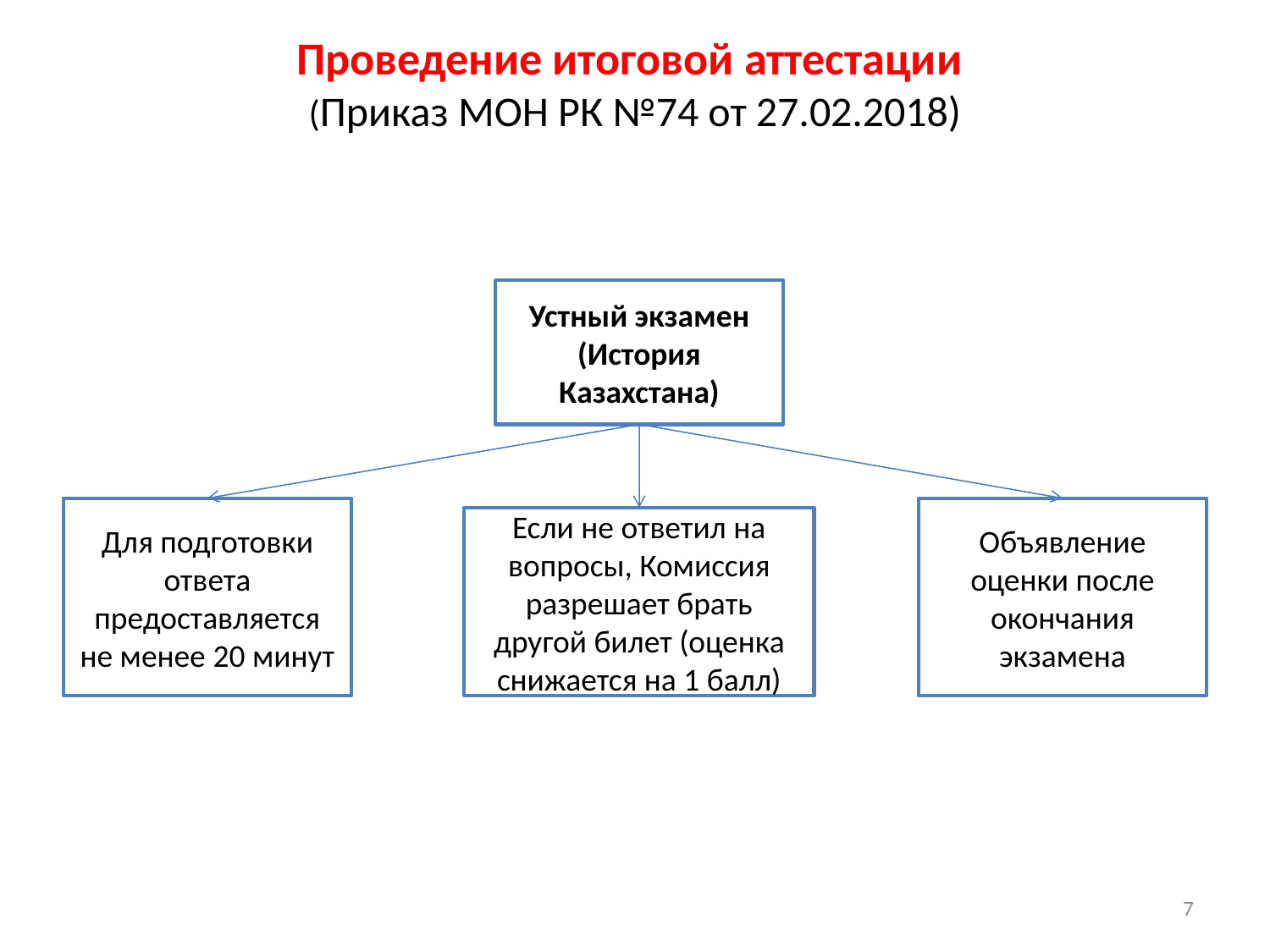

Проведение итоговой аттестации
(Приказ МОН РК №74 от 27.02.2018)

Устный экзамен (История Казахстана)
Для подготовки ответа предоставляется не менее 20 минут
Объявление оценки после окончания экзамена
Если не ответил на вопросы, Комиссия разрешает брать другой билет (оценка снижается на 1 балл)
7